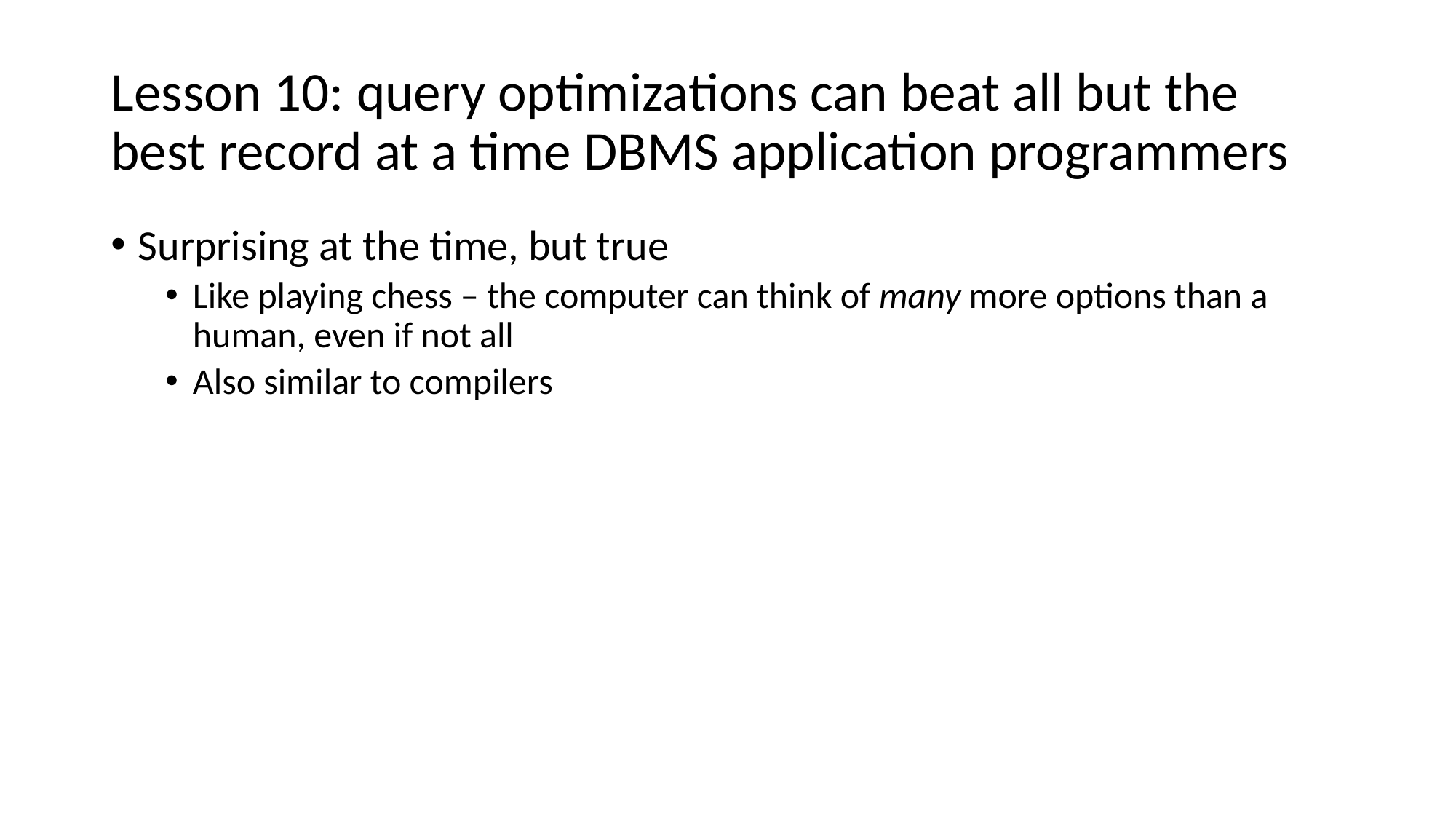

# Lesson 10: query optimizations can beat all but the best record at a time DBMS application programmers
Surprising at the time, but true
Like playing chess – the computer can think of many more options than a human, even if not all
Also similar to compilers